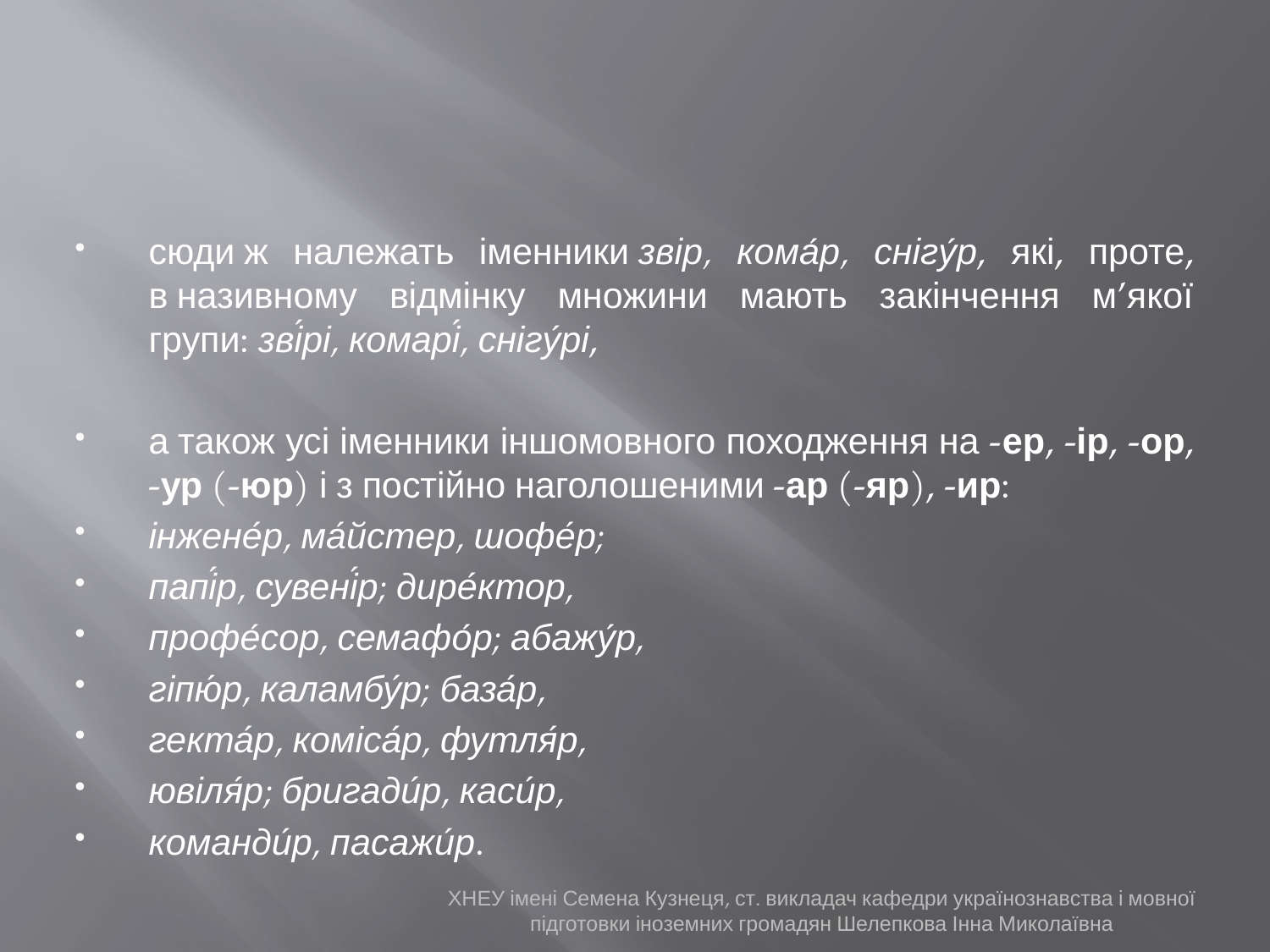

#
сюди ж належать іменники звір, кома́р, снігу́р, які, проте, в називному відмінку множини мають закінчення м’якої групи: зві́рі, комарі́, снігу́рі,

а також усі іменники іншомовного походження на -ер, -ір, -ор, -ур (-юр) і з постійно наголошеними -ар (-яр), -ир:
інжене́р, ма́йстер, шофе́р;
папі́р, сувені́р; дире́ктор,
профе́сор, семафо́р; абажу́р,
гіпю́р, каламбу́р; база́р,
гекта́р, коміса́р, футля́р,
ювіля́р; бригади́р, каси́р,
команди́р, пасажи́р.

ХНЕУ імені Семена Кузнеця, ст. викладач кафедри українознавства і мовної підготовки іноземних громадян Шелепкова Інна Миколаївна